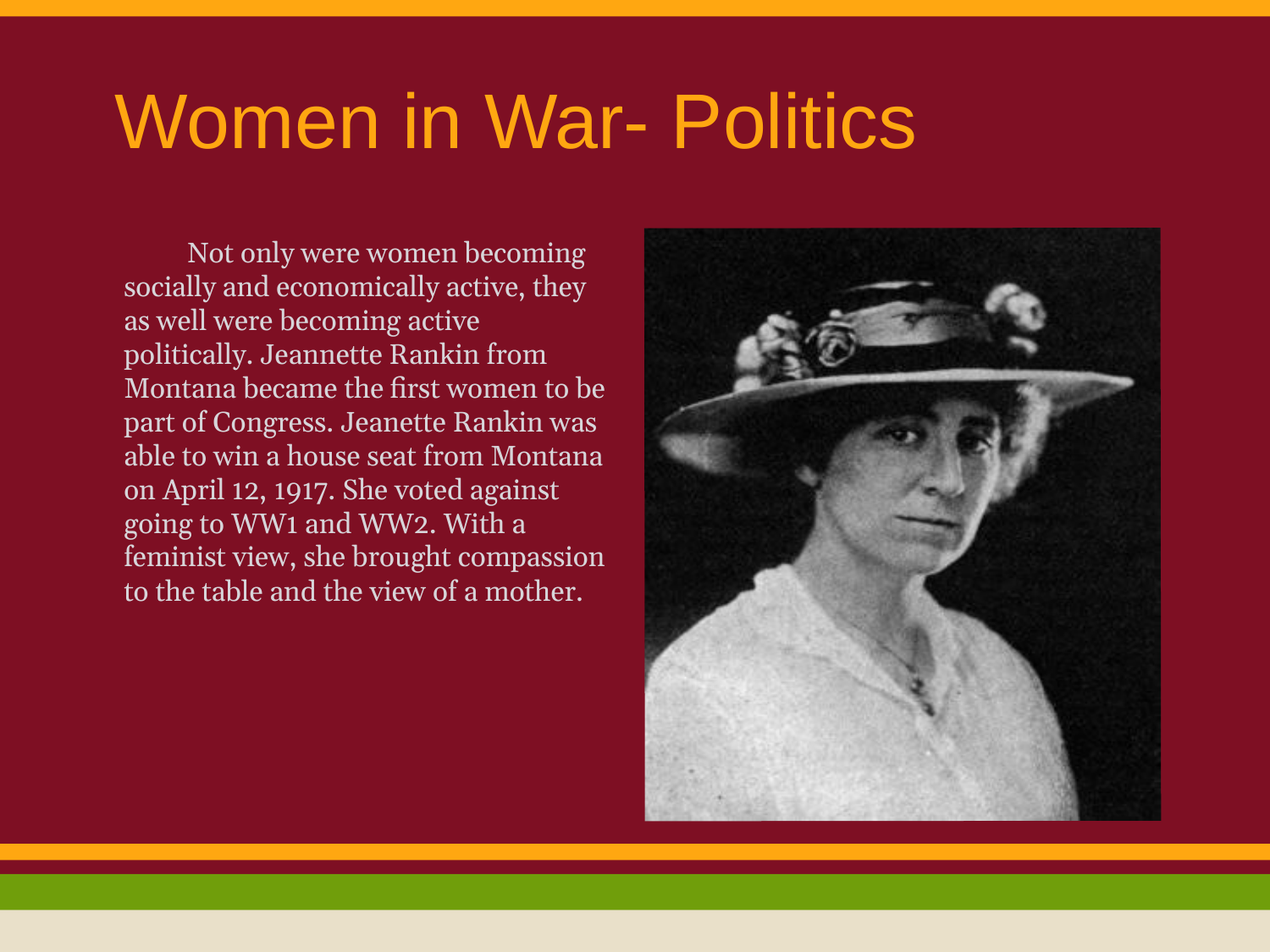

# Women in War- Politics
Not only were women becoming socially and economically active, they as well were becoming active politically. Jeannette Rankin from Montana became the first women to be part of Congress. Jeanette Rankin was able to win a house seat from Montana on April 12, 1917. She voted against going to WW1 and WW2. With a feminist view, she brought compassion to the table and the view of a mother.